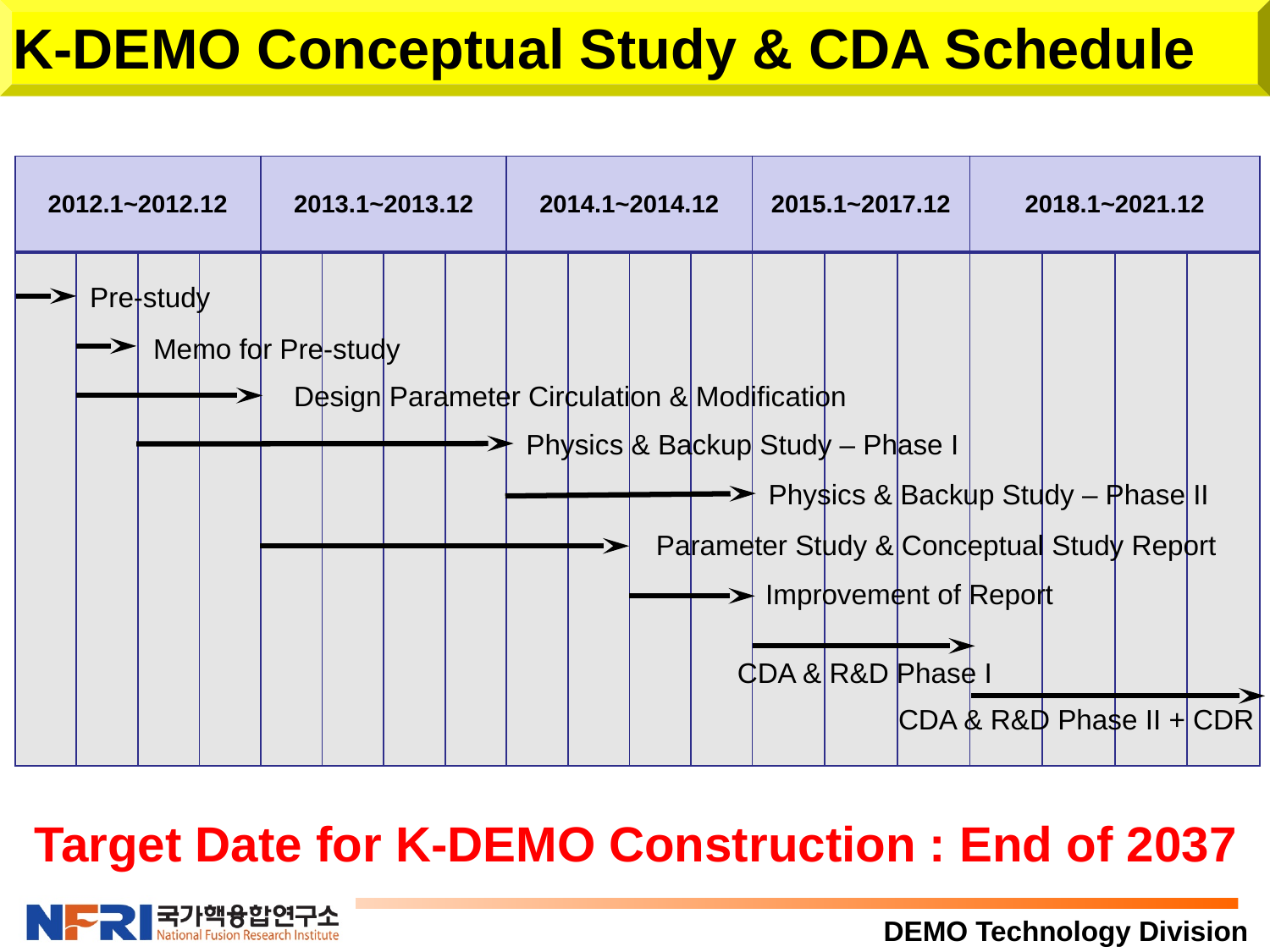

# K-DEMO Conceptual Study & CDA Schedule
| 2012.1~2012.12 |  |  |  | 2013.1~2013.12 |  |  |  | 2014.1~2014.12 |  |  |  | 2015.1~2017.12 |  |  | 2018.1~2021.12 |  |  |  |
| --- | --- | --- | --- | --- | --- | --- | --- | --- | --- | --- | --- | --- | --- | --- | --- | --- | --- | --- |
|  |  |  |  |  |  |  |  |  |  |  |  |  |  |  |  |  |  |  |
Pre-study
Memo for Pre-study
Design Parameter Circulation & Modification
Physics & Backup Study – Phase I
Physics & Backup Study – Phase II
Parameter Study & Conceptual Study Report
Improvement of Report
CDA & R&D Phase I
CDA & R&D Phase II + CDR
Target Date for K-DEMO Construction : End of 2037